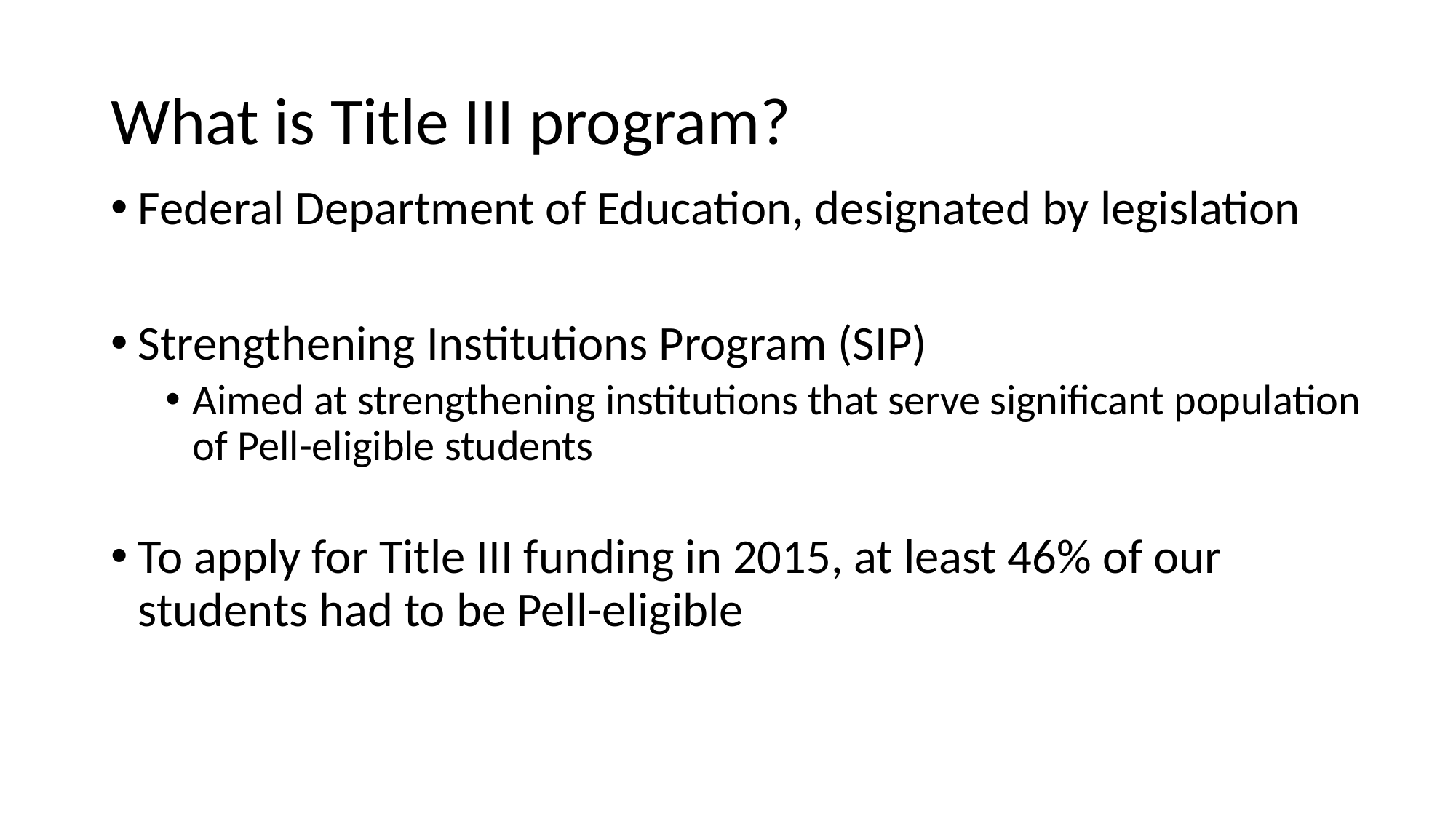

# What is Title III program?
Federal Department of Education, designated by legislation

Strengthening Institutions Program (SIP)
Aimed at strengthening institutions that serve significant population of Pell-eligible students

To apply for Title III funding in 2015, at least 46% of our students had to be Pell-eligible